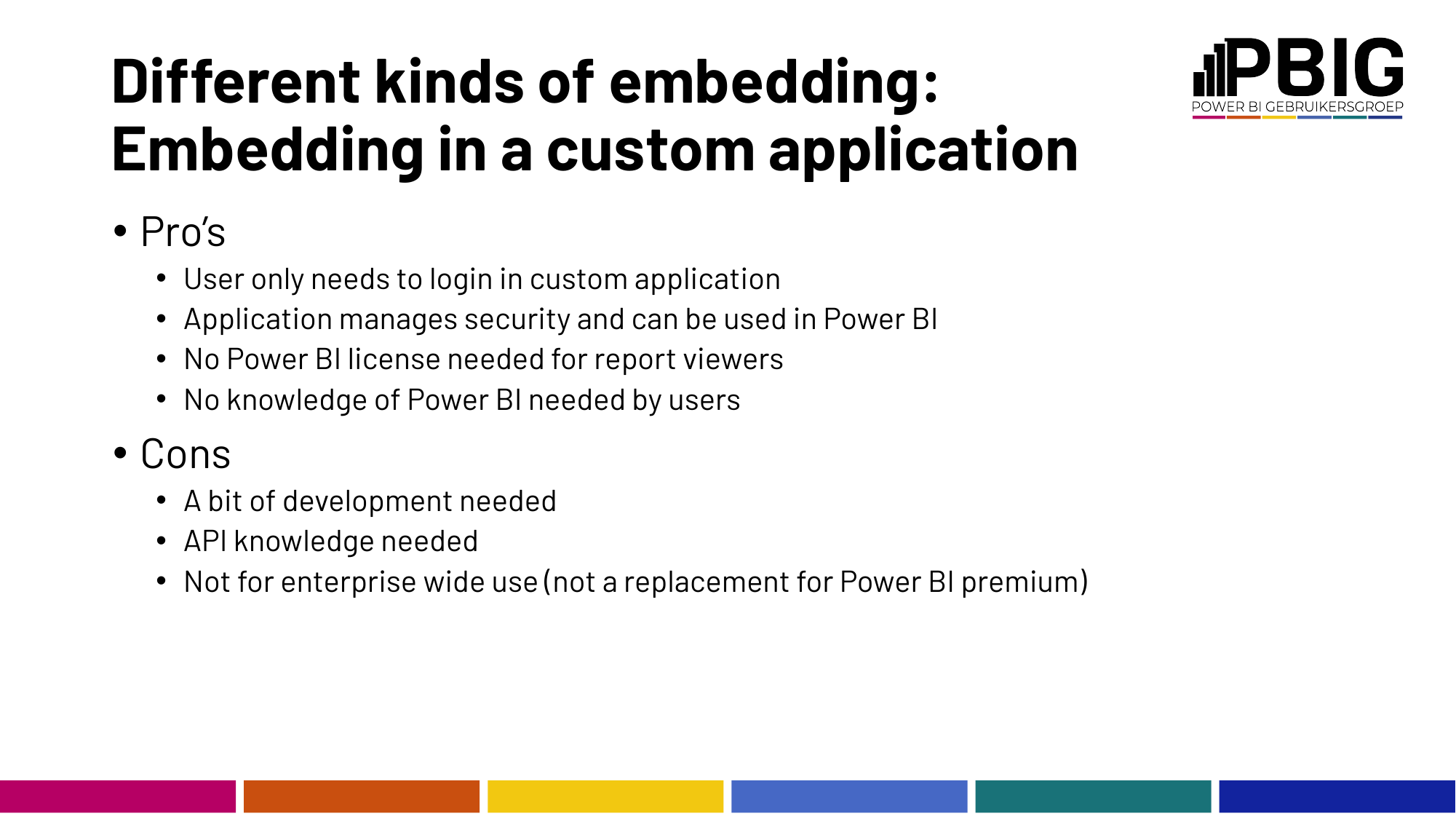

# Different kinds of embedding: Embedding in a custom application
Pro’s
User only needs to login in custom application
Application manages security and can be used in Power BI
No Power BI license needed for report viewers
No knowledge of Power BI needed by users
Cons
A bit of development needed
API knowledge needed
Not for enterprise wide use (not a replacement for Power BI premium)